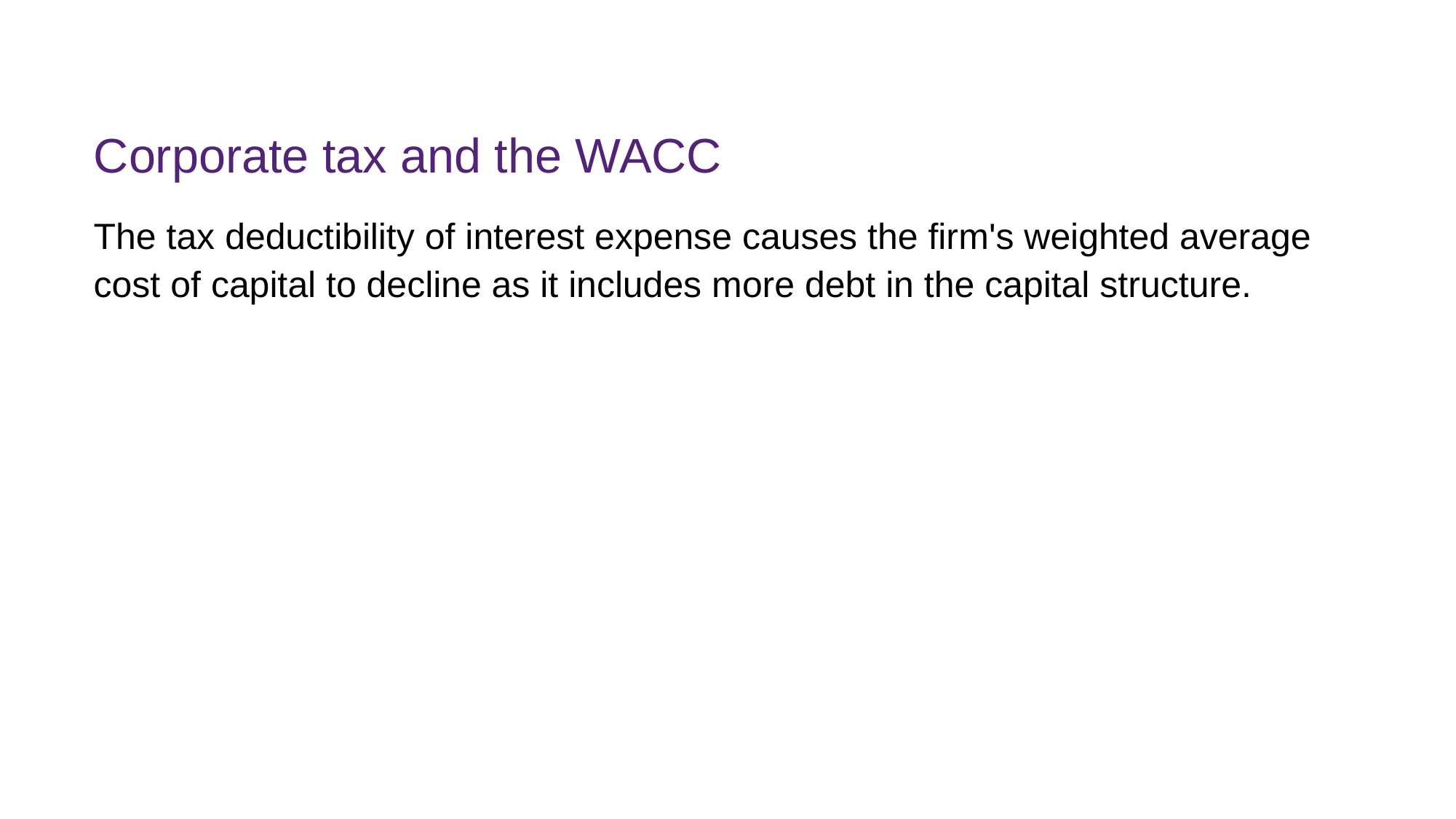

# Corporate tax and the WACC
The tax deductibility of interest expense causes the firm's weighted average cost of capital to decline as it includes more debt in the capital structure.

FINM7409